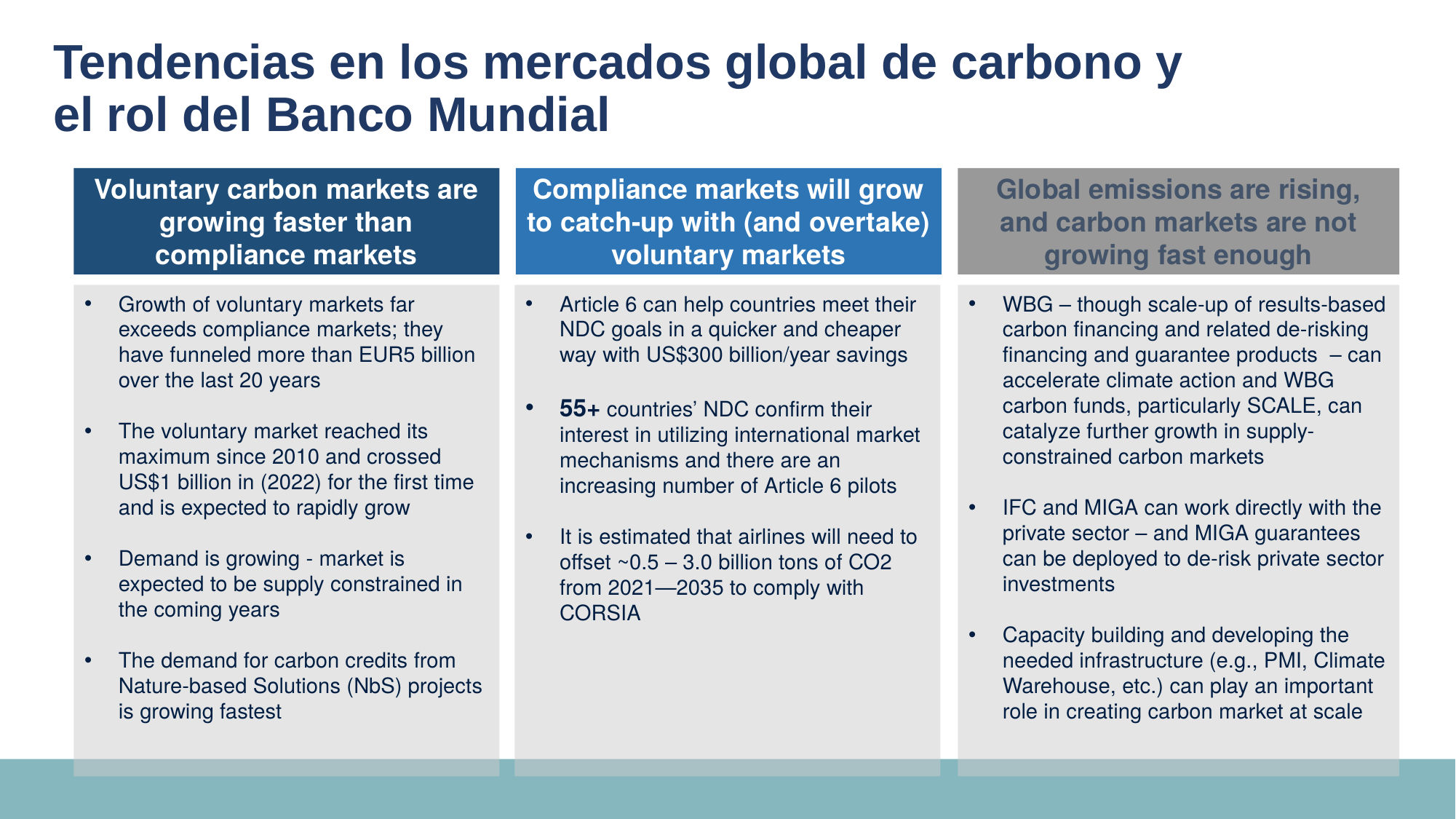

# Tendencias en los mercados global de carbono y el rol del Banco Mundial
Voluntary carbon markets are growing faster than compliance markets
Compliance markets will grow to catch-up with (and overtake) voluntary markets
Global emissions are rising, and carbon markets are not growing fast enough
Growth of voluntary markets far exceeds compliance markets; they have funneled more than EUR5 billion over the last 20 years

The voluntary market reached its maximum since 2010 and crossed US$1 billion in (2022) for the first time and is expected to rapidly grow

Demand is growing - market is expected to be supply constrained in the coming years

The demand for carbon credits from Nature-based Solutions (NbS) projects is growing fastest
Article 6 can help countries meet their NDC goals in a quicker and cheaper way with US$300 billion/year savings

55+ countries’ NDC confirm their interest in utilizing international market mechanisms and there are an increasing number of Article 6 pilots

It is estimated that airlines will need to offset ~0.5 – 3.0 billion tons of CO2 from 2021—2035 to comply with CORSIA
WBG – though scale-up of results-based carbon financing and related de-risking financing and guarantee products  – can accelerate climate action and WBG carbon funds, particularly SCALE, can catalyze further growth in supply-constrained carbon markets

IFC and MIGA can work directly with the private sector – and MIGA guarantees can be deployed to de-risk private sector investments

Capacity building and developing the needed infrastructure (e.g., PMI, Climate Warehouse, etc.) can play an important role in creating carbon market at scale